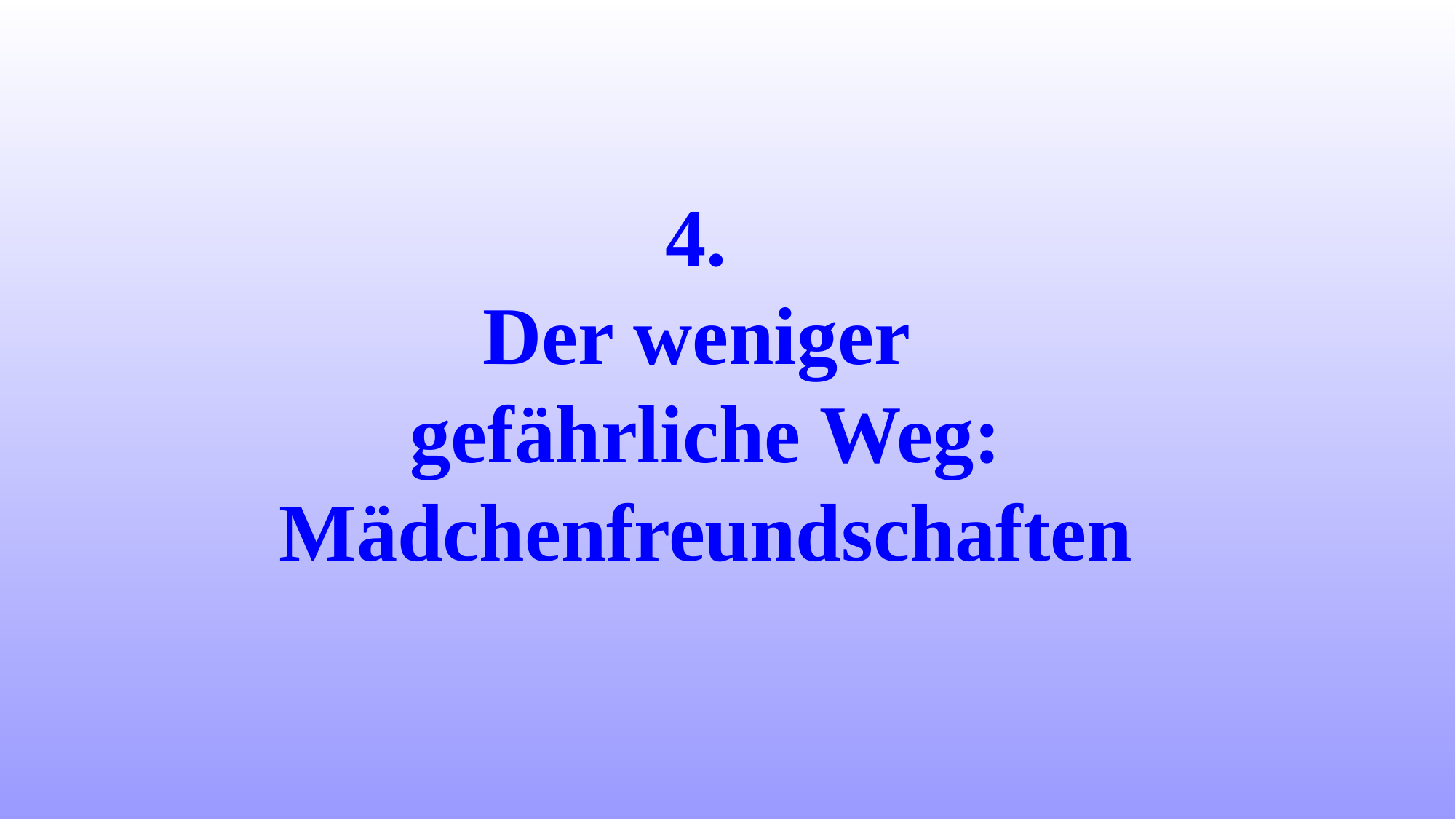

# 4. Der weniger gefährliche Weg: Mädchenfreundschaften